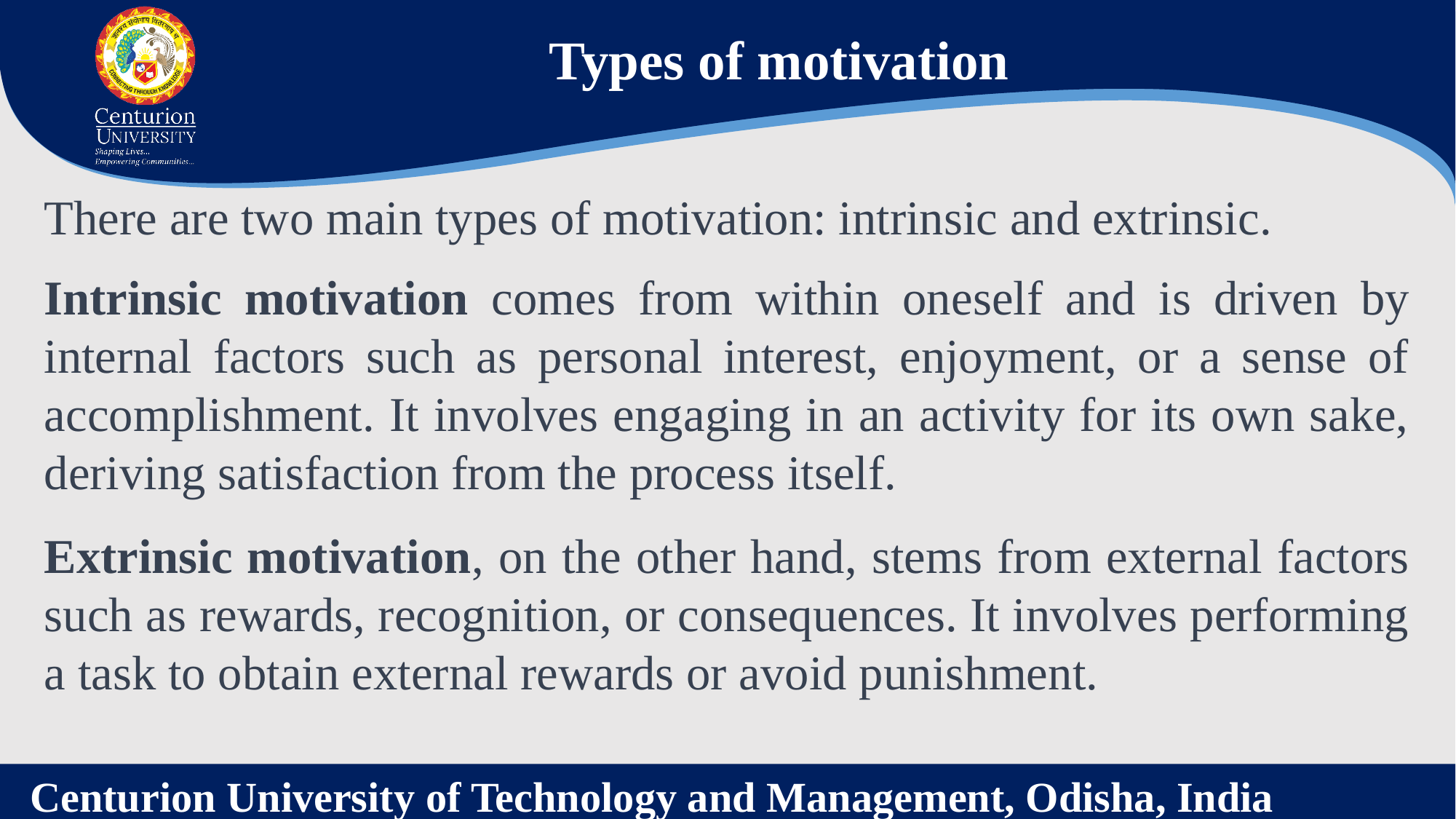

Types of motivation
There are two main types of motivation: intrinsic and extrinsic.

Intrinsic motivation comes from within oneself and is driven by internal factors such as personal interest, enjoyment, or a sense of accomplishment. It involves engaging in an activity for its own sake, deriving satisfaction from the process itself.

Extrinsic motivation, on the other hand, stems from external factors such as rewards, recognition, or consequences. It involves performing a task to obtain external rewards or avoid punishment.